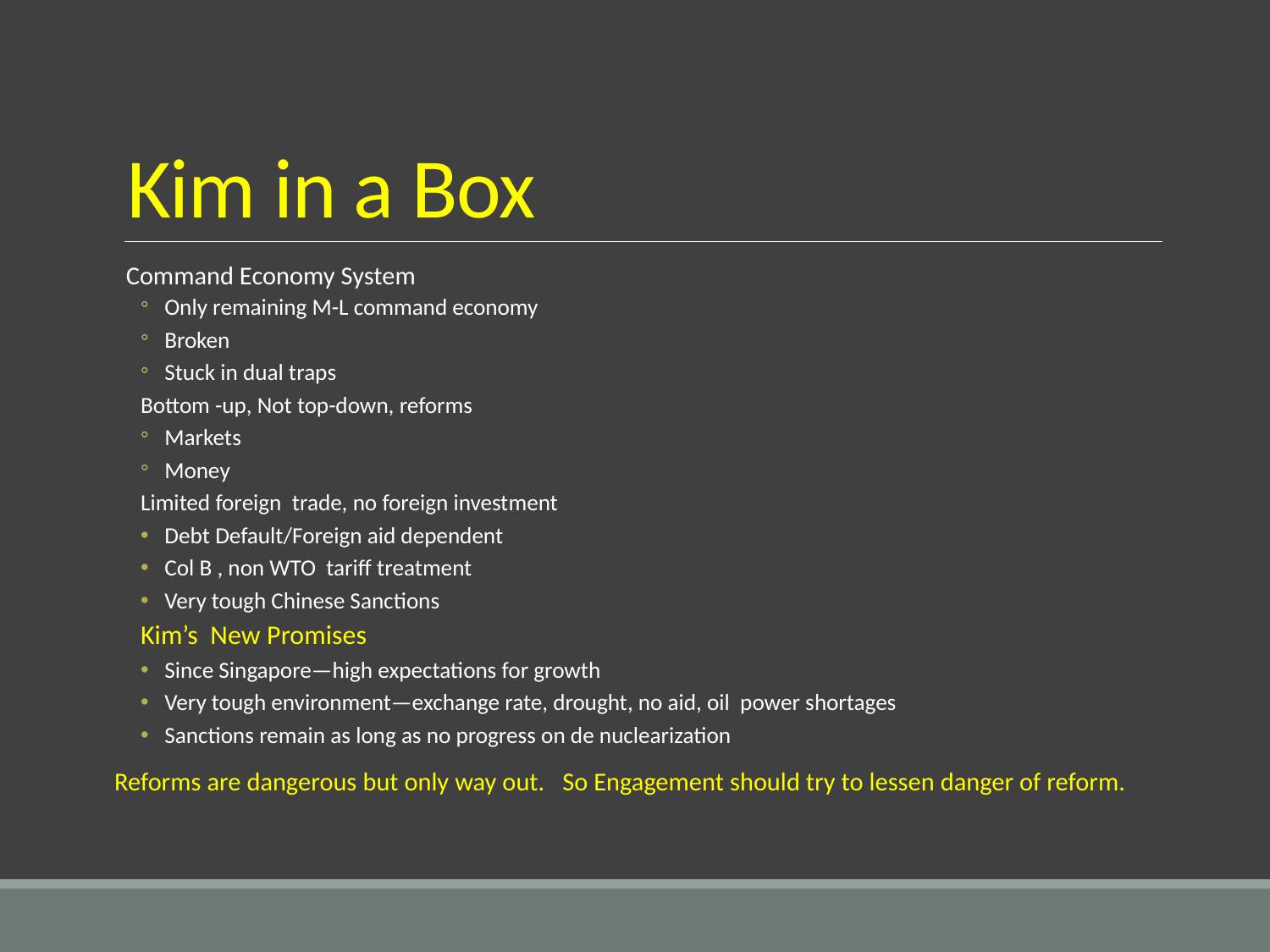

# Kim in a Box
Command Economy System
Only remaining M-L command economy
Broken
Stuck in dual traps
Bottom -up, Not top-down, reforms
Markets
Money
Limited foreign  trade, no foreign investment
Debt Default/Foreign aid dependent
Col B , non WTO  tariff treatment
Very tough Chinese Sanctions
Kim’s  New Promises
Since Singapore—high expectations for growth
Very tough environment—exchange rate, drought, no aid, oil  power shortages
Sanctions remain as long as no progress on de nuclearization
Reforms are dangerous but only way out.   So Engagement should try to lessen danger of reform.